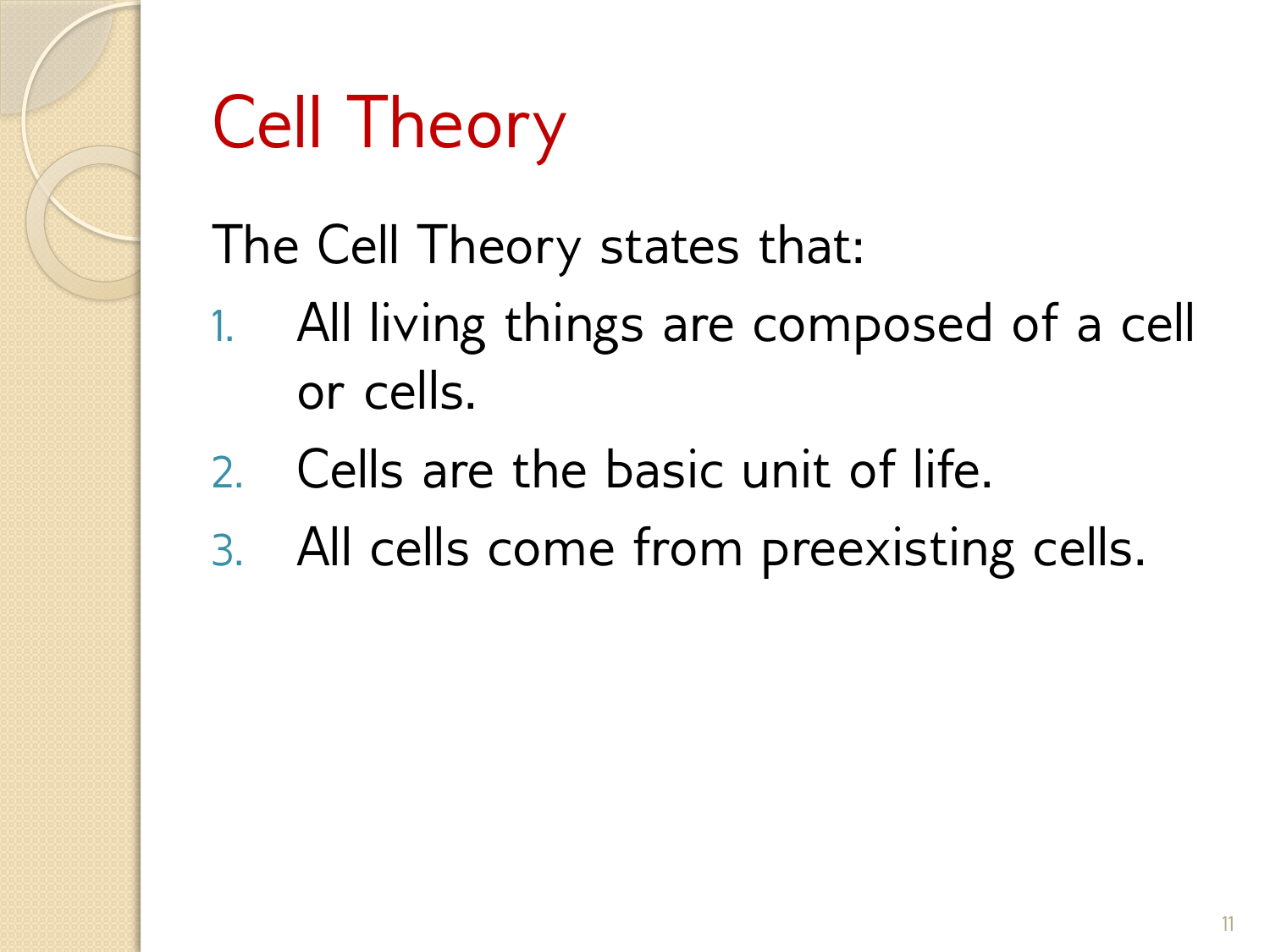

# Cell Theory
The Cell Theory states that:
All living things are composed of a cell or cells.
Cells are the basic unit of life.
All cells come from preexisting cells.
11